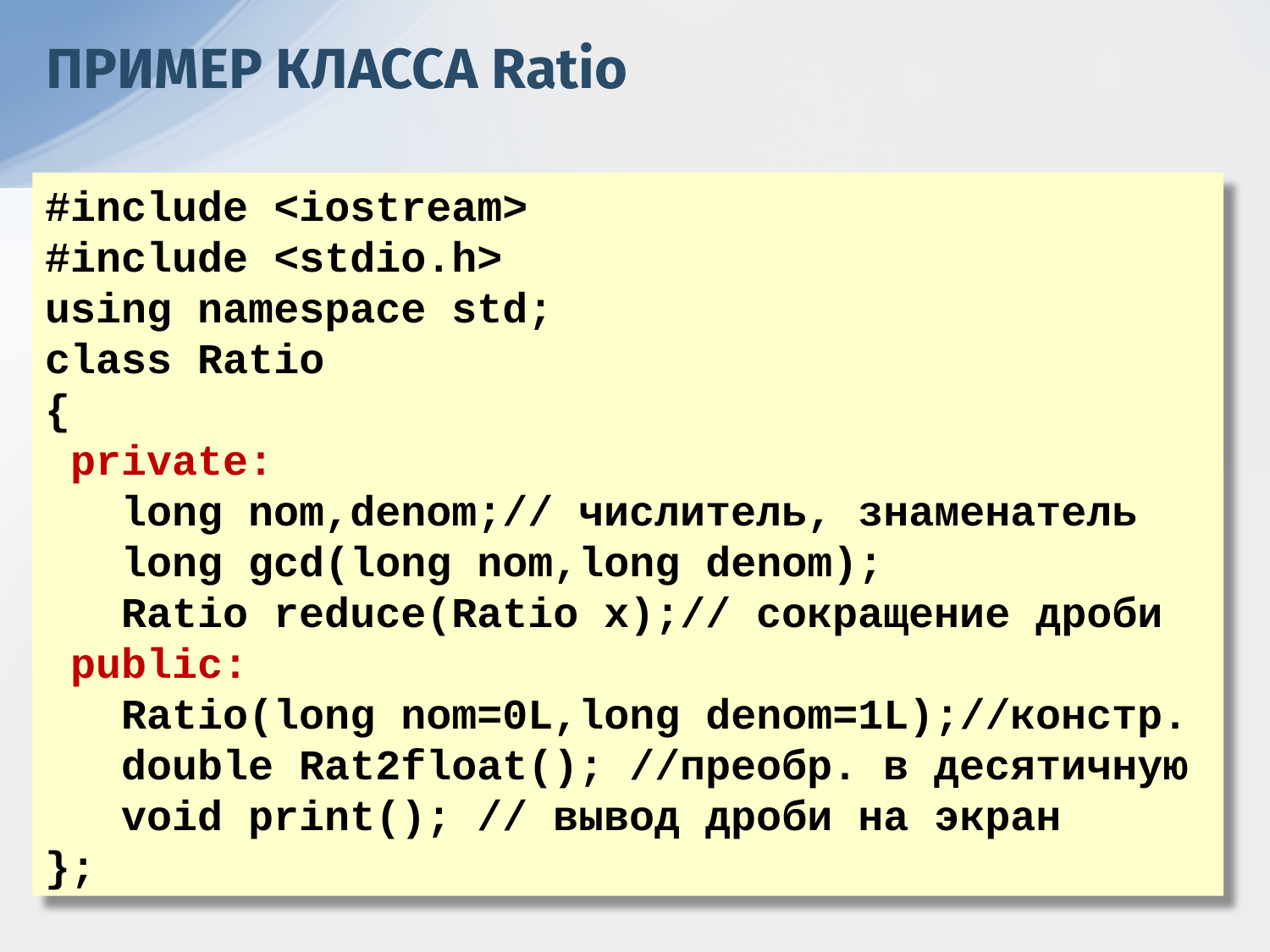

ПРИМЕР КЛАССА Ratio
#include <iostream>
#include <stdio.h>
using namespace std;
class Ratio
{
 private:
   long nom,denom;// числитель, знаменатель
   long gcd(long nom,long denom);
   Ratio reduce(Ratio x);// сокращение дроби
 public:
   Ratio(long nom=0L,long denom=1L);//констр.
   double Rat2float(); //преобр. в десятичную
   void print(); // вывод дроби на экран
};